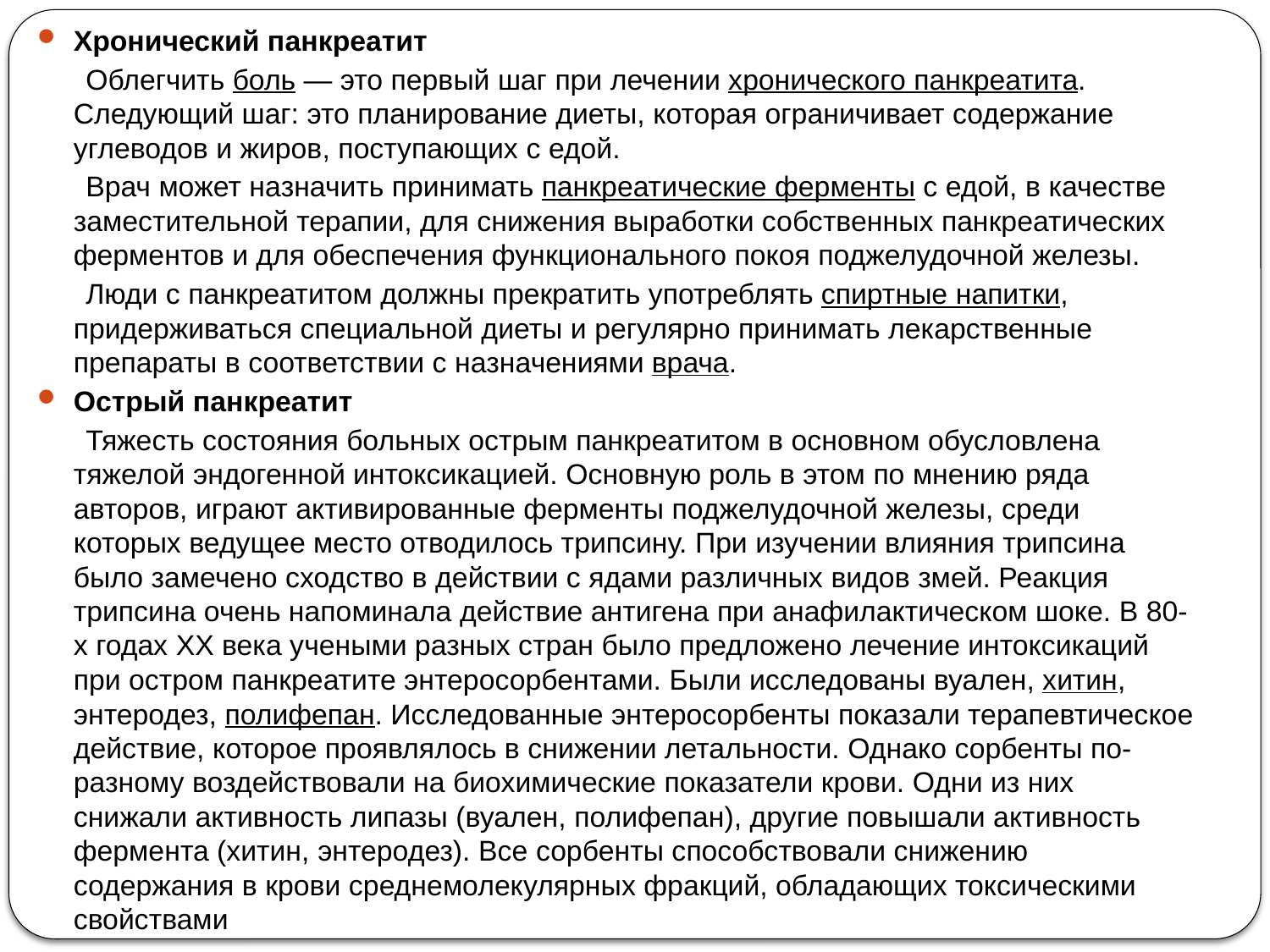

Хронический панкреатит
      Облегчить боль — это первый шаг при лечении хронического панкреатита. Следующий шаг: это планирование диеты, которая ограничивает содержание углеводов и жиров, поступающих с едой.
      Врач может назначить принимать панкреатические ферменты с едой, в качестве заместительной терапии, для снижения выработки собственных панкреатических ферментов и для обеспечения функционального покоя поджелудочной железы.
      Люди с панкреатитом должны прекратить употреблять спиртные напитки, придерживаться специальной диеты и регулярно принимать лекарственные препараты в соответствии с назначениями врача.
Острый панкреатит
      Тяжесть состояния больных острым панкреатитом в основном обусловлена тяжелой эндогенной интоксикацией. Основную роль в этом по мнению ряда авторов, играют активированные ферменты поджелудочной железы, среди которых ведущее место отводилось трипсину. При изучении влияния трипсина было замечено сходство в действии с ядами различных видов змей. Реакция трипсина очень напоминала действие антигена при анафилактическом шоке. В 80-х годах XX века учеными разных стран было предложено лечение интоксикаций при остром панкреатите энтеросорбентами. Были исследованы вуален, хитин, энтеродез, полифепан. Исследованные энтеросорбенты показали терапевтическое действие, которое проявлялось в снижении летальности. Однако сорбенты по-разному воздействовали на биохимические показатели крови. Одни из них снижали активность липазы (вуален, полифепан), другие повышали активность фермента (хитин, энтеродез). Все сорбенты способствовали снижению содержания в крови среднемолекулярных фракций, обладающих токсическими свойствами